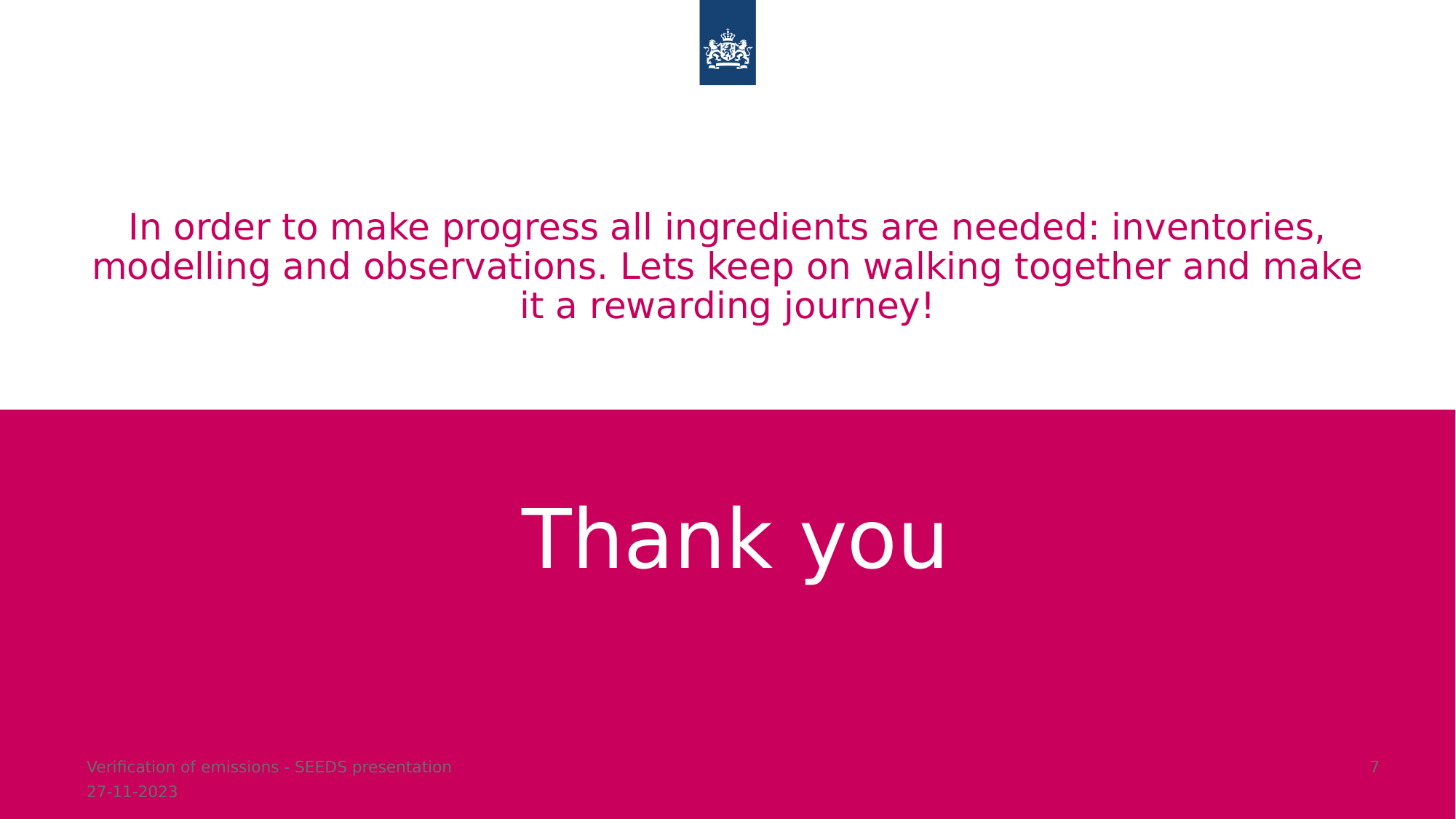

# In order to make progress all ingredients are needed: inventories, modelling and observations. Lets keep on walking together and make it a rewarding journey!
Thank you
Verification of emissions - SEEDS presentation
7
27-11-2023